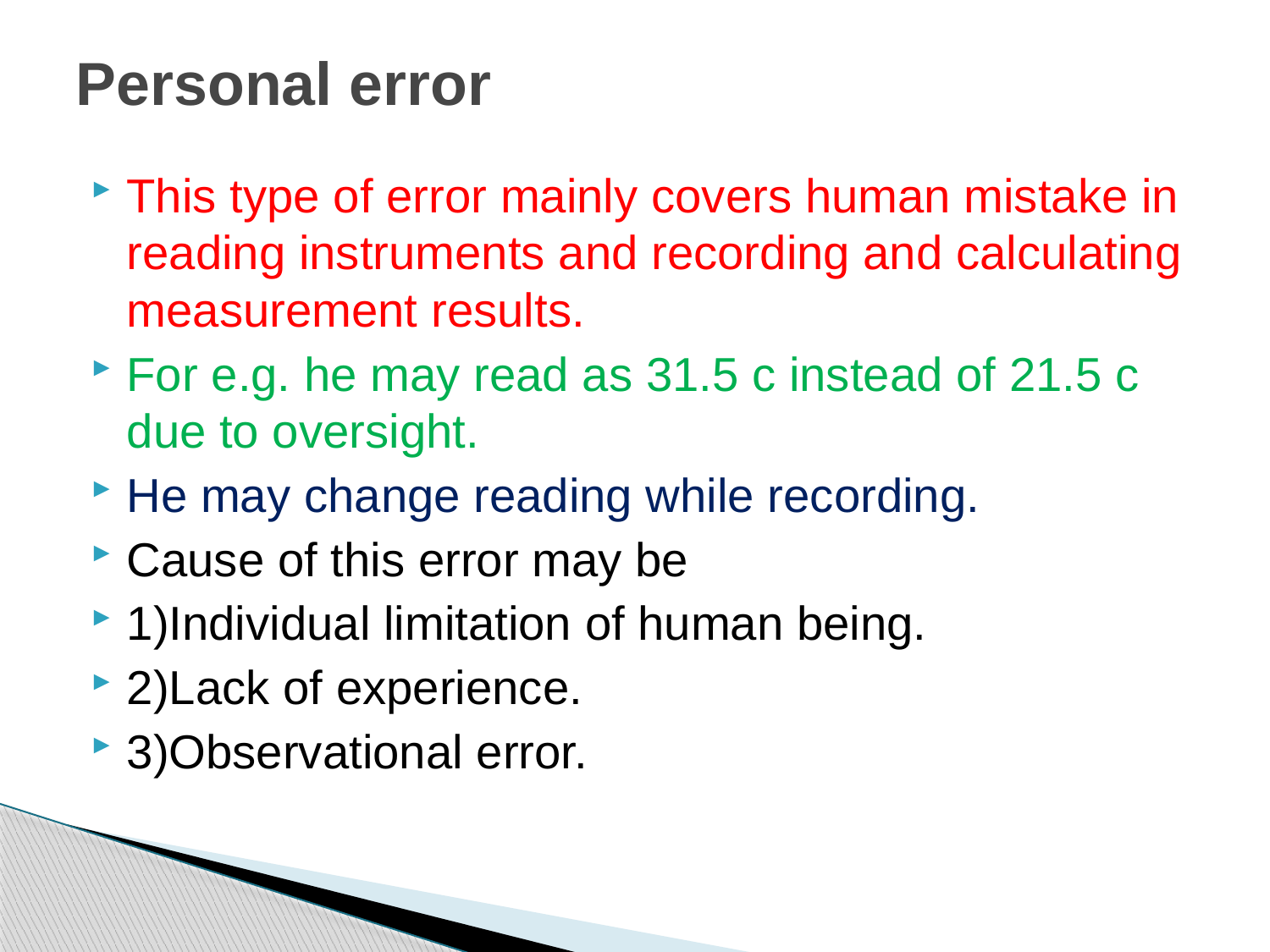

# Personal error
This type of error mainly covers human mistake in reading instruments and recording and calculating measurement results.
For e.g. he may read as 31.5 c instead of 21.5 c due to oversight.
He may change reading while recording.
Cause of this error may be
1)Individual limitation of human being.
2)Lack of experience.
3)Observational error.